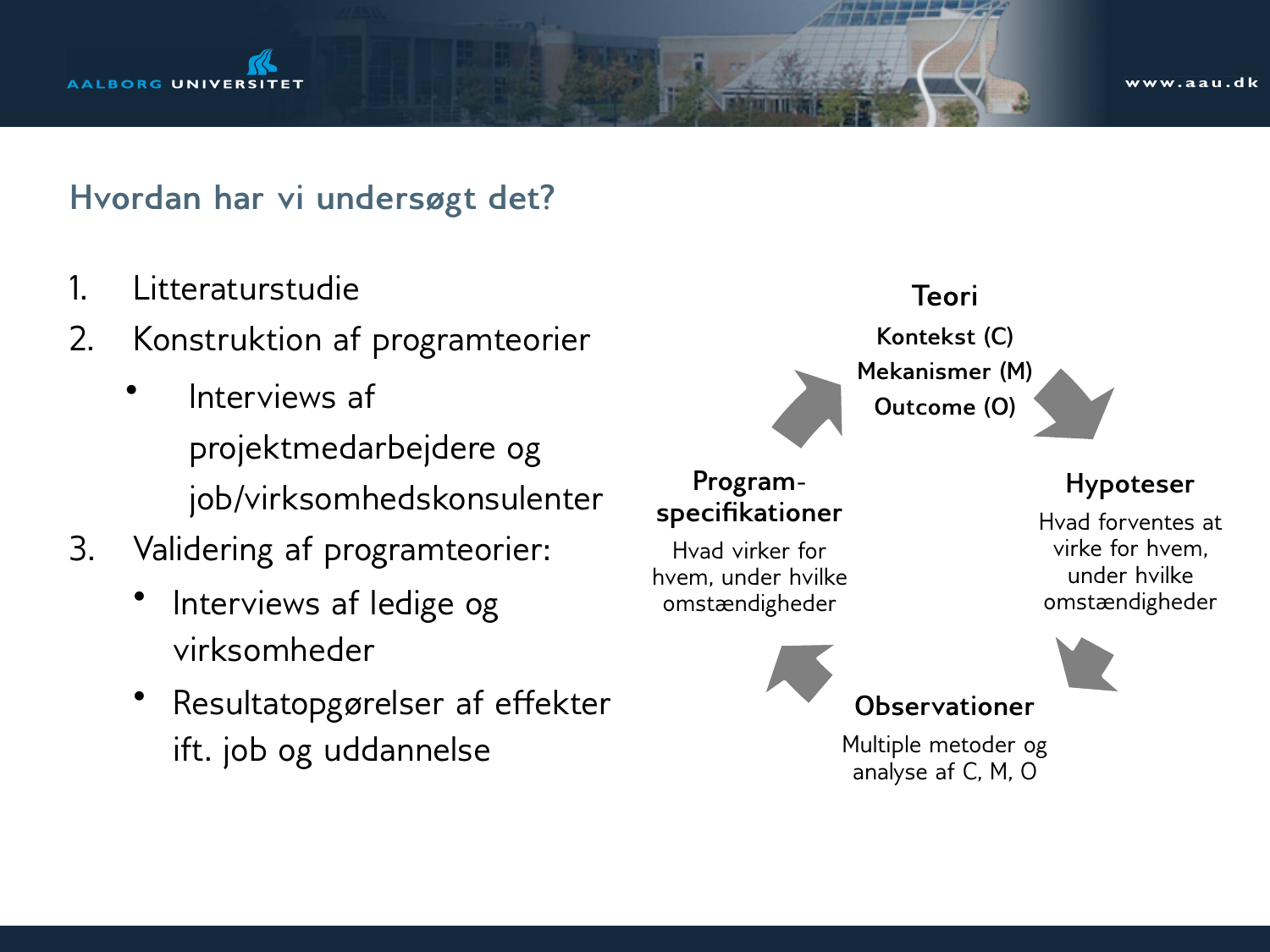

# Hvordan har vi undersøgt det?
Teori
Kontekst (C)
Mekanismer (M)
Outcome (O)
Hypoteser
Hvad forventes at virke for hvem, under hvilke omstændigheder
Observationer
Multiple metoder og analyse af C, M, O
Program-specifikationer
Hvad virker for hvem, under hvilke omstændigheder
Litteraturstudie
Konstruktion af programteorier
Interviews af projektmedarbejdere og job/virksomhedskonsulenter
Validering af programteorier:
Interviews af ledige og virksomheder
Resultatopgørelser af effekter ift. job og uddannelse